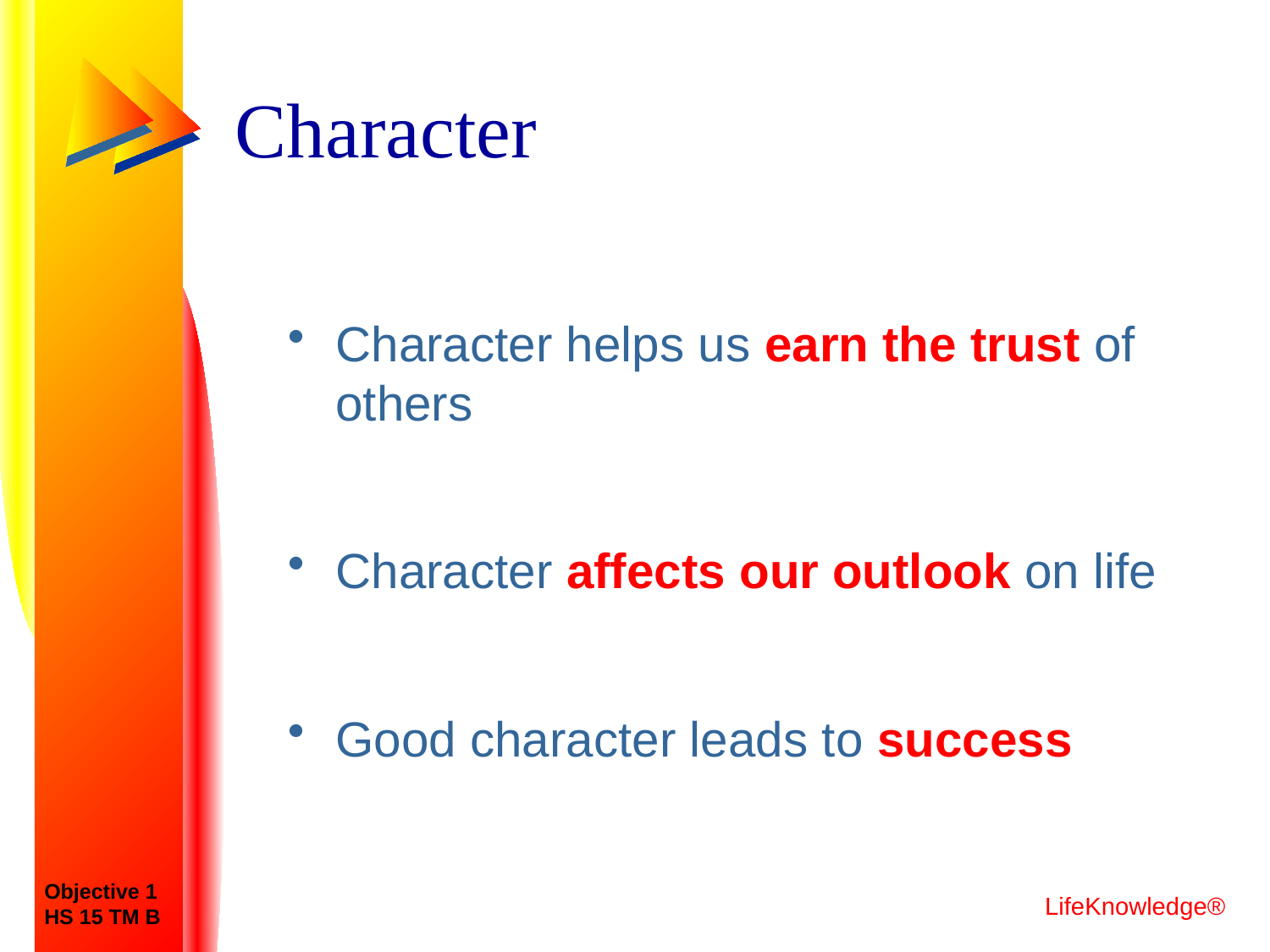

# Character

Character helps us earn the trust of others

Character affects our outlook on life

Good character leads to success

Objective 1
HS 15 TM B
LifeKnowledge®